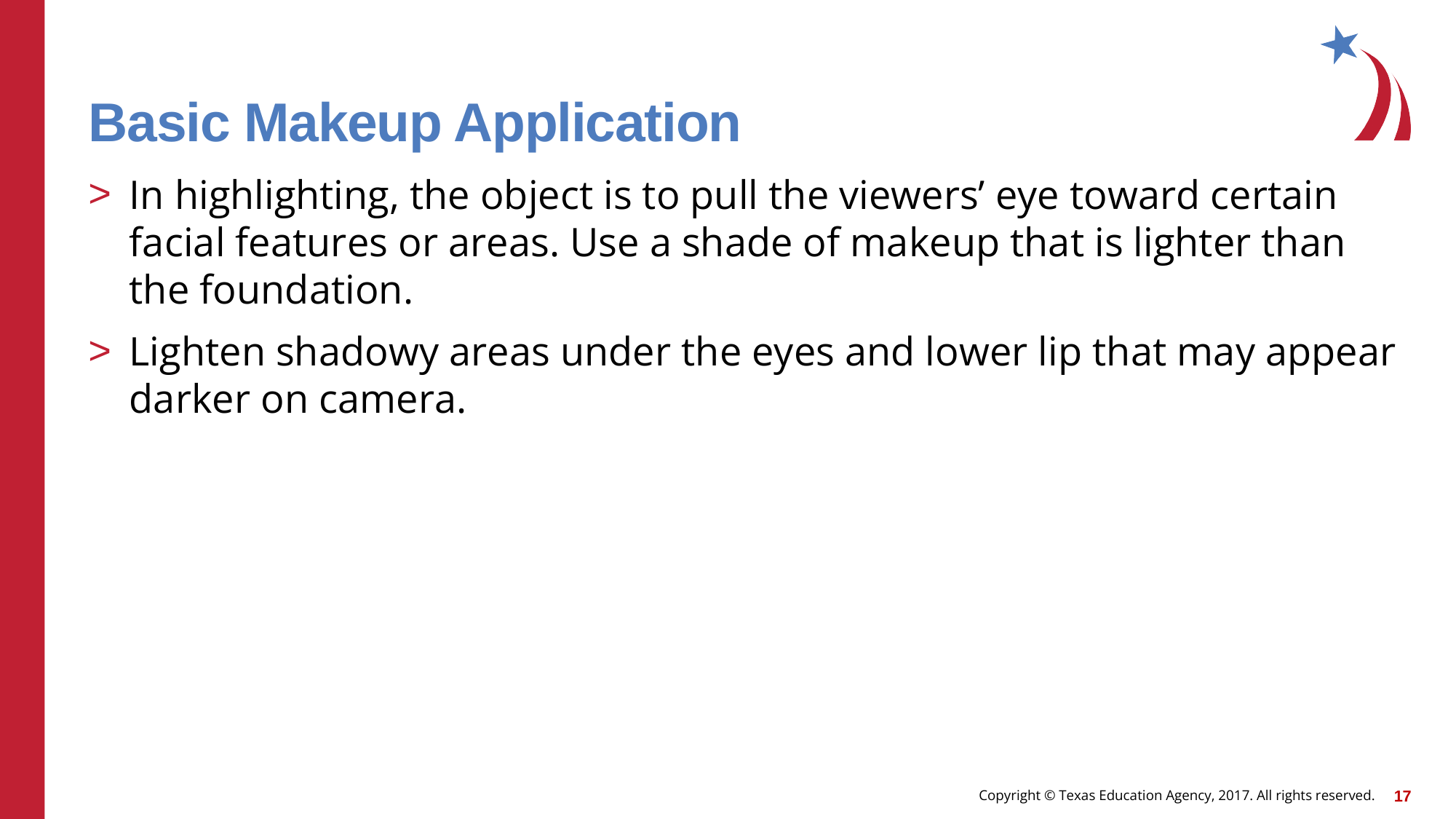

# Basic Makeup Application
In highlighting, the object is to pull the viewers’ eye toward certain facial features or areas. Use a shade of makeup that is lighter than the foundation.
Lighten shadowy areas under the eyes and lower lip that may appear darker on camera.